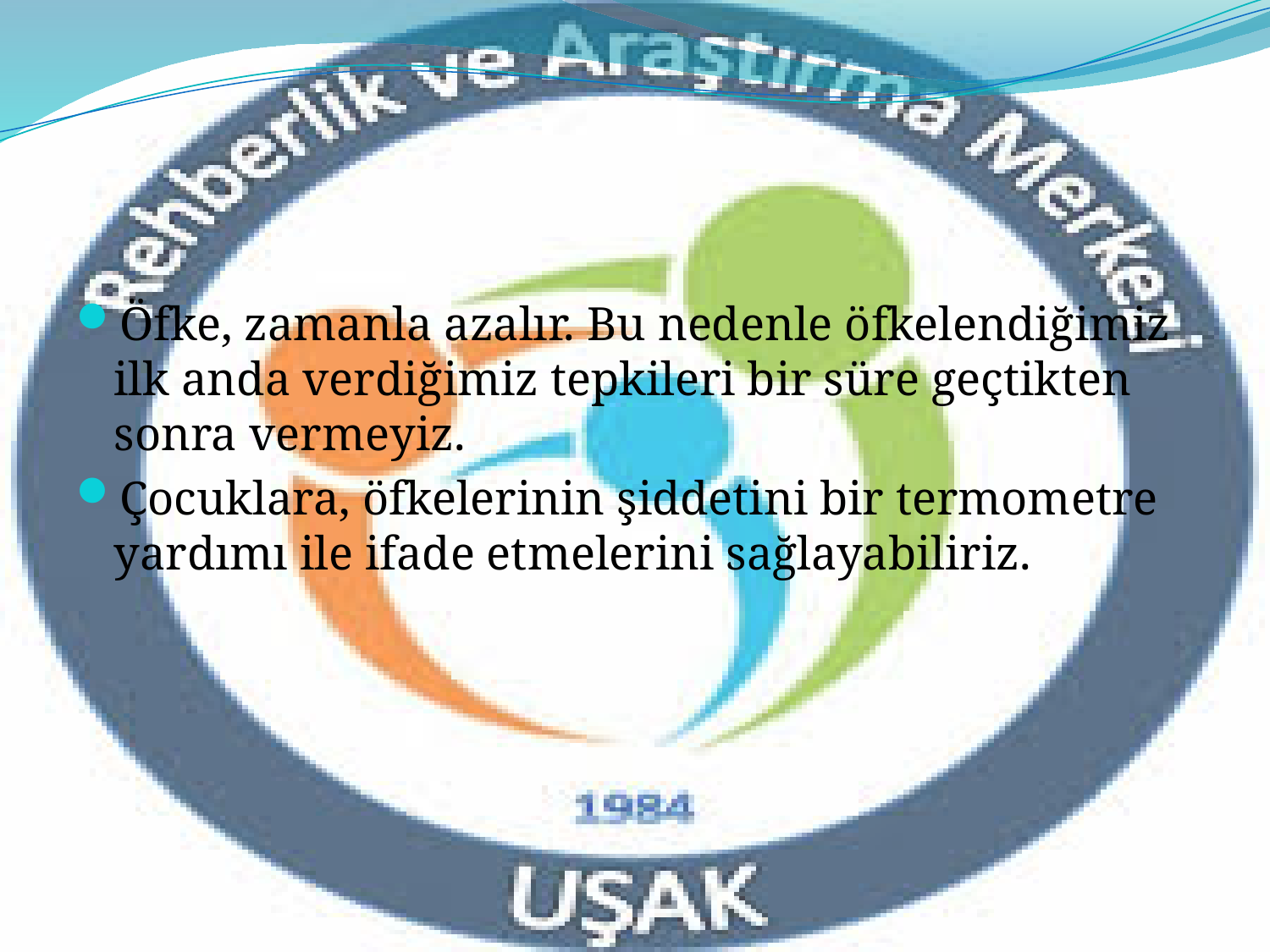

Öfke, zamanla azalır. Bu nedenle öfkelendiğimiz ilk anda verdiğimiz tepkileri bir süre geçtikten sonra vermeyiz.
Çocuklara, öfkelerinin şiddetini bir termometre yardımı ile ifade etmelerini sağlayabiliriz.